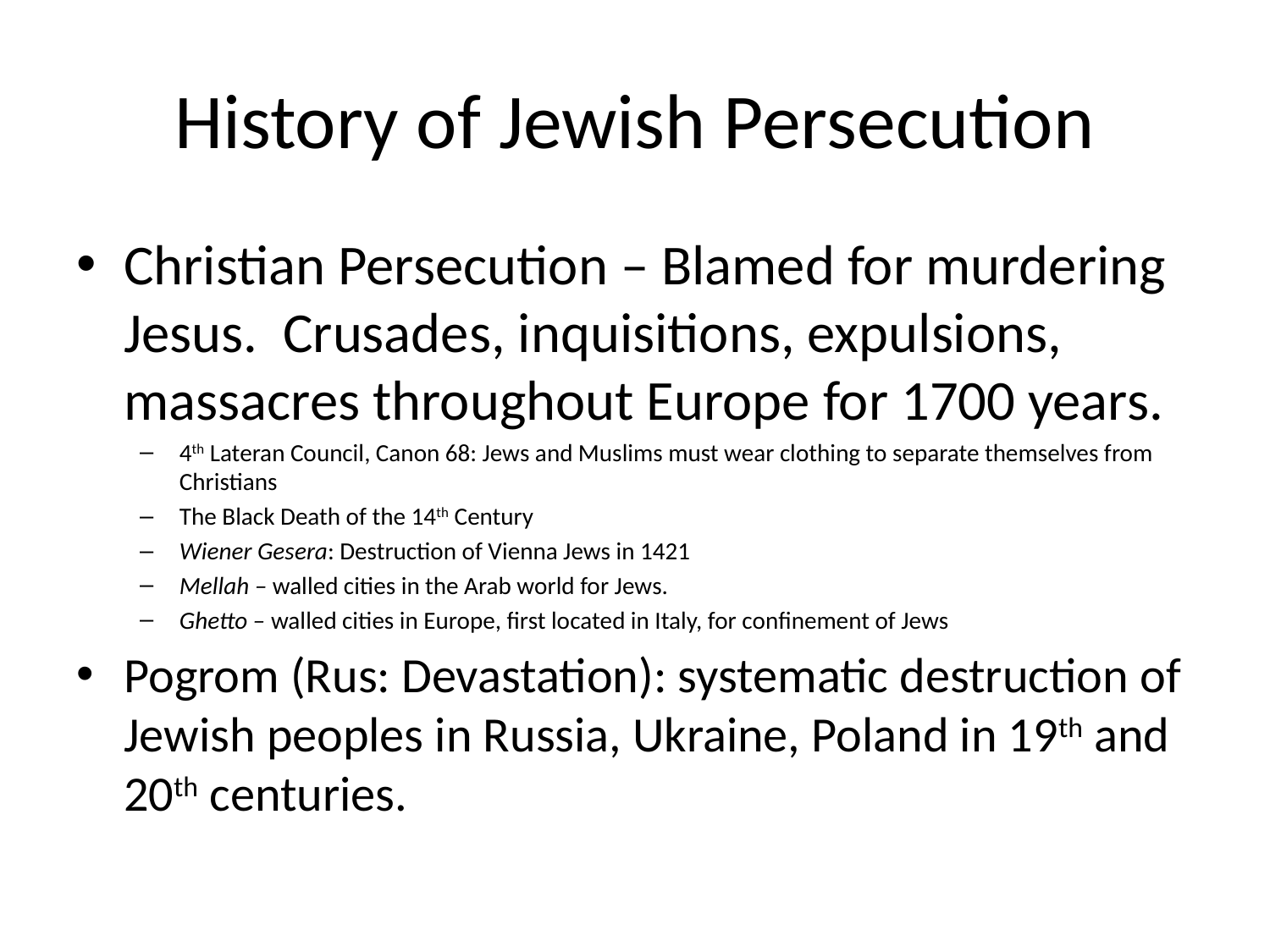

# History of Jewish Persecution
Christian Persecution – Blamed for murdering Jesus.  Crusades, inquisitions, expulsions, massacres throughout Europe for 1700 years.
4th Lateran Council, Canon 68: Jews and Muslims must wear clothing to separate themselves from Christians
The Black Death of the 14th Century
Wiener Gesera: Destruction of Vienna Jews in 1421
Mellah – walled cities in the Arab world for Jews.
Ghetto – walled cities in Europe, first located in Italy, for confinement of Jews
Pogrom (Rus: Devastation): systematic destruction of Jewish peoples in Russia, Ukraine, Poland in 19th and 20th centuries.